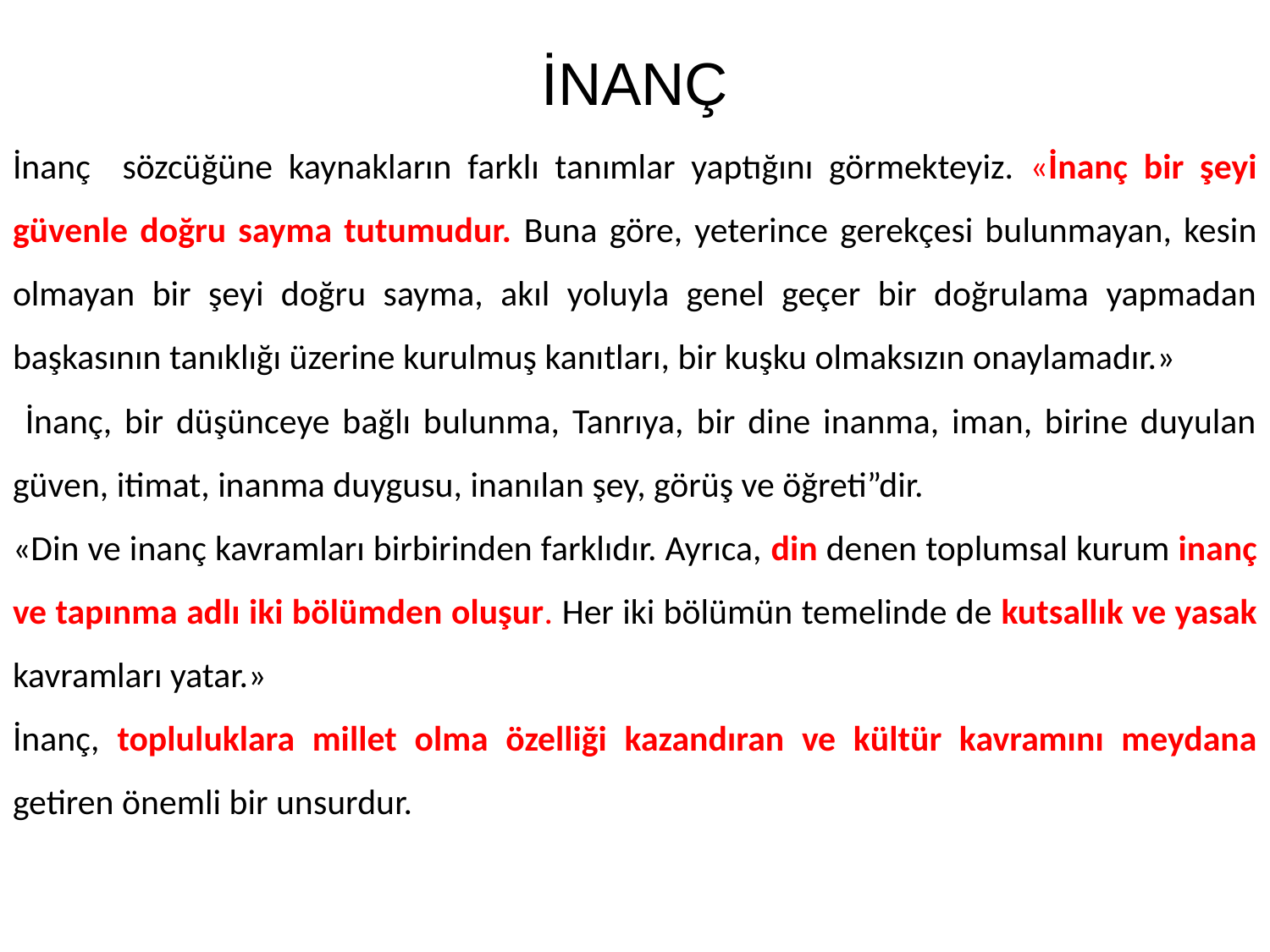

# İNANÇ
İnanç  sözcüğüne kaynakların farklı tanımlar yaptığını görmekteyiz. «İnanç bir şeyi güvenle doğru sayma tutumudur. Buna göre, yeterince gerekçesi bulunmayan, kesin olmayan bir şeyi doğru sayma, akıl yoluyla genel geçer bir doğrulama yapmadan başkasının tanıklığı üzerine kurulmuş kanıtları, bir kuşku olmaksızın onaylamadır.»
 İnanç, bir düşünceye bağlı bulunma, Tanrıya, bir dine inanma, iman, birine duyulan güven, itimat, inanma duygusu, inanılan şey, görüş ve öğreti”dir.
«Din ve inanç kavramları birbirinden farklıdır. Ayrıca, din denen toplumsal kurum inanç ve tapınma adlı iki bölümden oluşur. Her iki bölümün temelinde de kutsallık ve yasak kavramları yatar.»
İnanç, topluluklara millet olma özelliği kazandıran ve kültür kavramını meydana getiren önemli bir unsurdur.